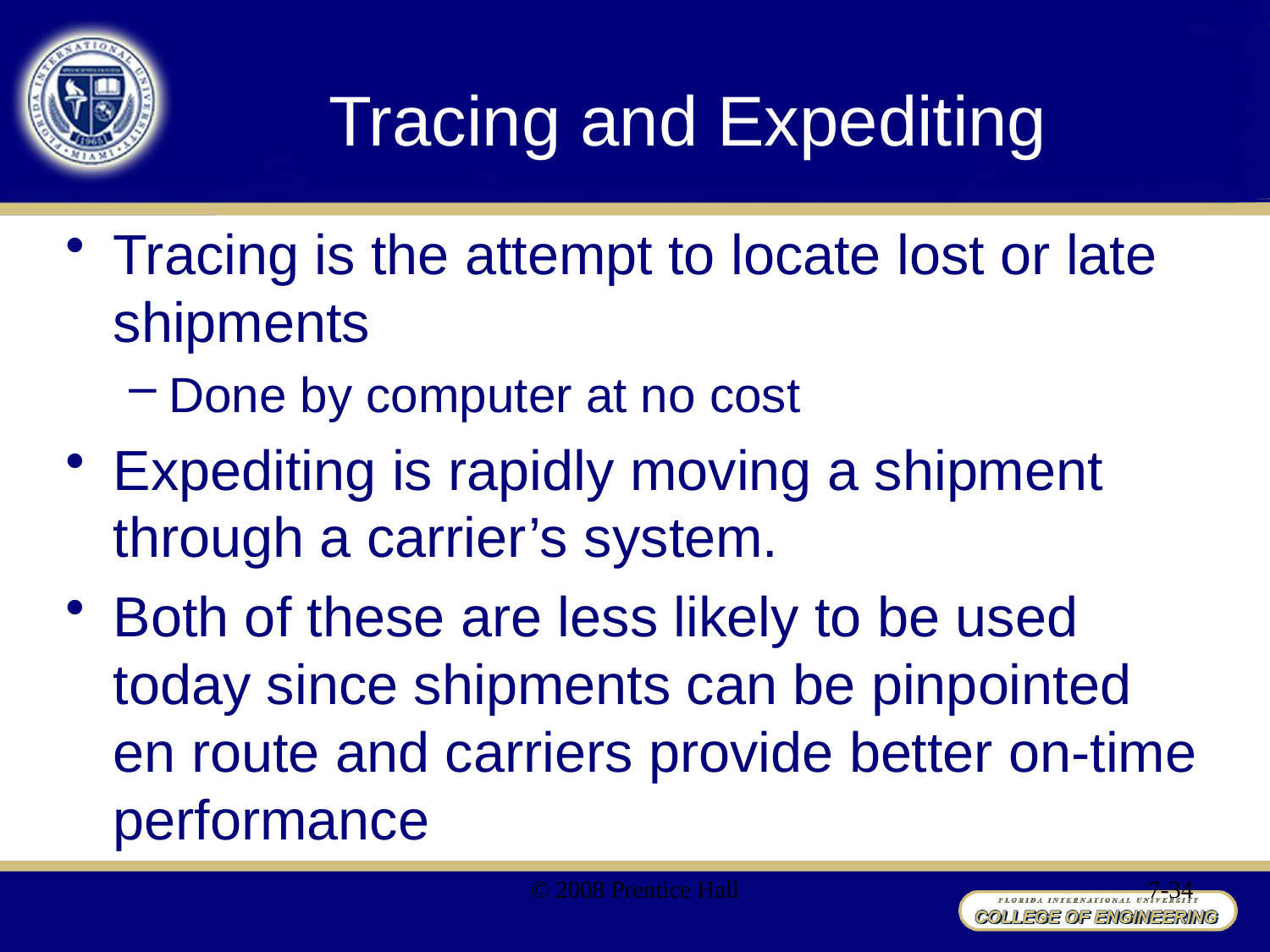

# Tracing and Expediting
Tracing is the attempt to locate lost or late shipments
Done by computer at no cost
Expediting is rapidly moving a shipment through a carrier’s system.
Both of these are less likely to be used today since shipments can be pinpointed en route and carriers provide better on-time performance
© 2008 Prentice Hall
7-34